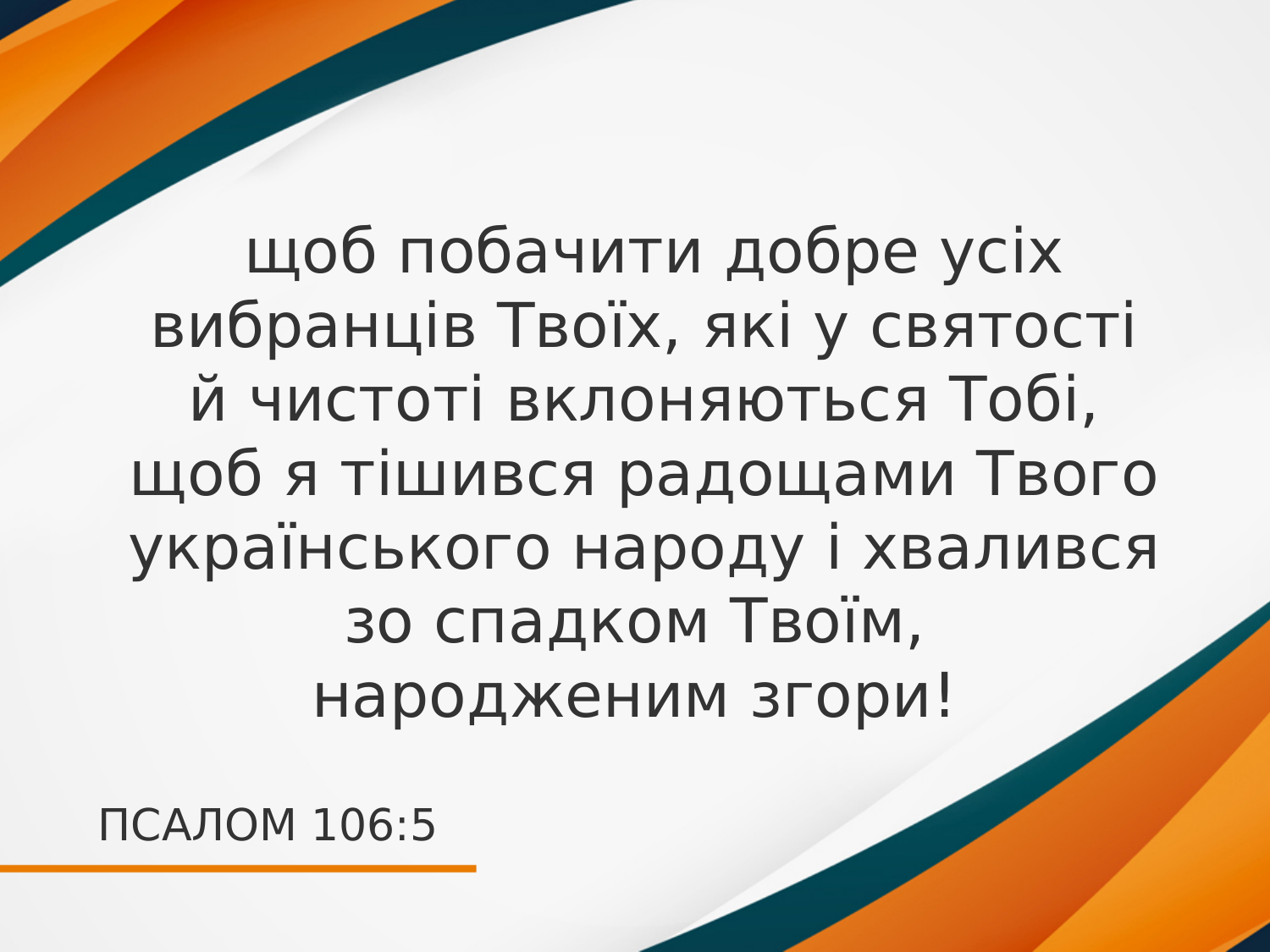

щоб побачити добре усіх вибранців Твоїх, які у святості
й чистоті вклоняються Тобі,
щоб я тішився радощами Твого українського народу і хвалився зо спадком Твоїм,
народженим згори!
# ПСАЛОМ 106:5